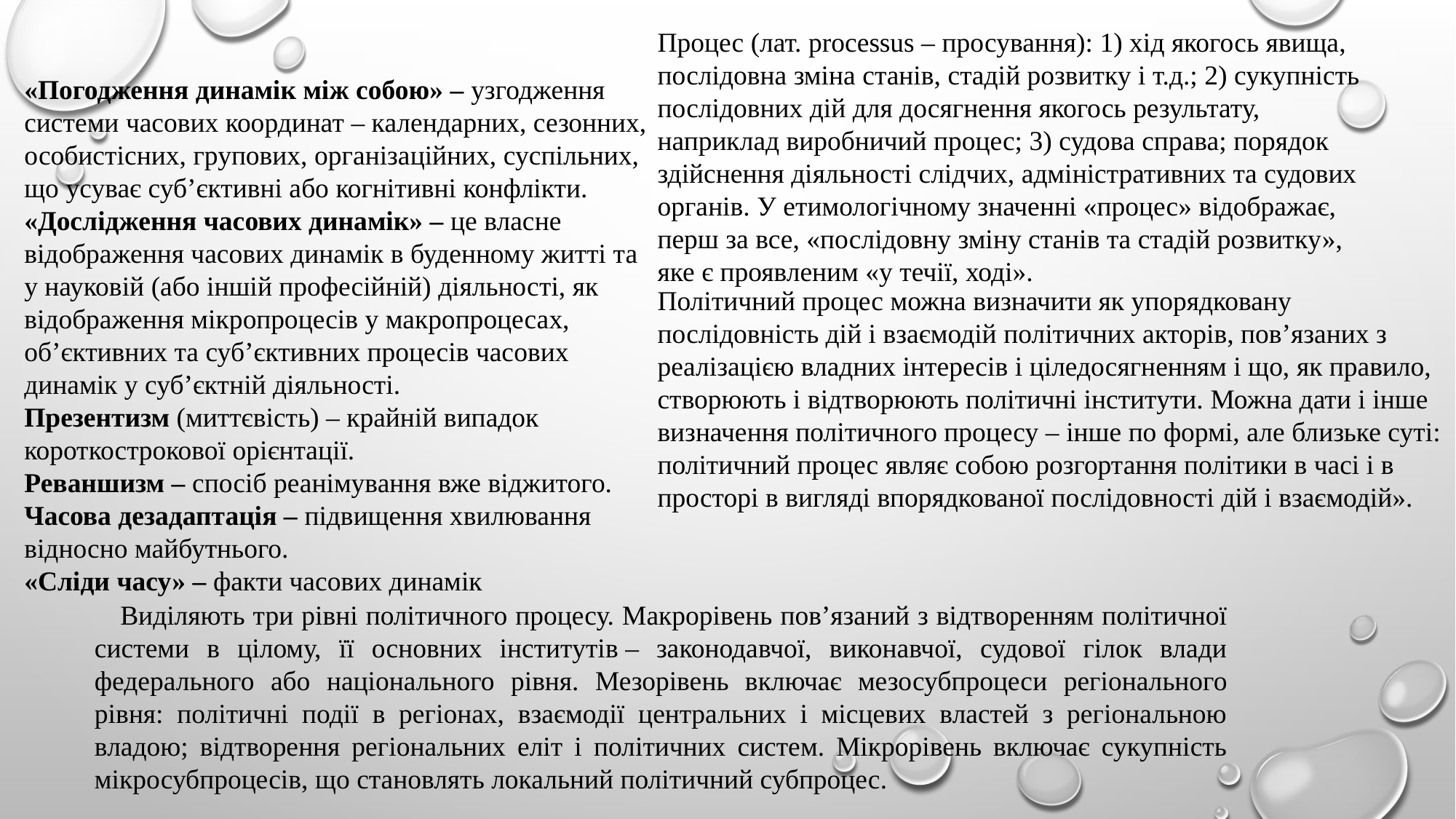

Процес (лат. processus – просування): 1) хід якогось явища, послідовна зміна станів, стадій розвитку і т.д.; 2) сукупність послідовних дій для досягнення якогось результату, наприклад виробничий процес; 3) судова справа; порядок здійснення діяльності слідчих, адміністративних та судових органів. У етимологічному значенні «процес» відображає, перш за все, «послідовну зміну станів та стадій розвитку», яке є проявленим «у течії, ході».
«Погодження динамік між собою» – узгодження системи часових координат – календарних, сезонних, особистісних, групових, організаційних, суспільних, що усуває суб’єктивні або когнітивні конфлікти.
«Дослідження часових динамік» – це власне відображення часових динамік в буденному житті та у науковій (або іншій професійній) діяльності, як відображення мікропроцесів у макропроцесах, об’єктивних та суб’єктивних процесів часових динамік у суб’єктній діяльності.
Презентизм (миттєвість) – крайній випадок короткострокової орієнтації.
Реваншизм – спосіб реанімування вже віджитого.
Часова дезадаптація – підвищення хвилювання відносно майбутнього.
«Сліди часу» – факти часових динамік
Політичний процес можна визначити як упорядковану послідовність дій і взаємодій політичних акторів, пов’язаних з реалізацією владних інтересів і ціледосягненням і що, як правило, створюють і відтворюють політичні інститути. Можна дати і інше визначення політичного процесу – інше по формі, але близьке суті: політичний процес являє собою розгортання політики в часі і в просторі в вигляді впорядкованої послідовності дій і взаємодій».
Виділяють три рівні політичного процесу. Макрорівень пов’язаний з відтворенням політичної системи в цілому, її основних інститутів – законодавчої, виконавчої, судової гілок влади федерального або національного рівня. Мезорівень включає мезосубпроцеси регіонального рівня: політичні події в регіонах, взаємодії центральних і місцевих властей з регіональною владою; відтворення регіональних еліт і політичних систем. Мікрорівень включає сукупність мікросубпроцесів, що становлять локальний політичний субпроцес.